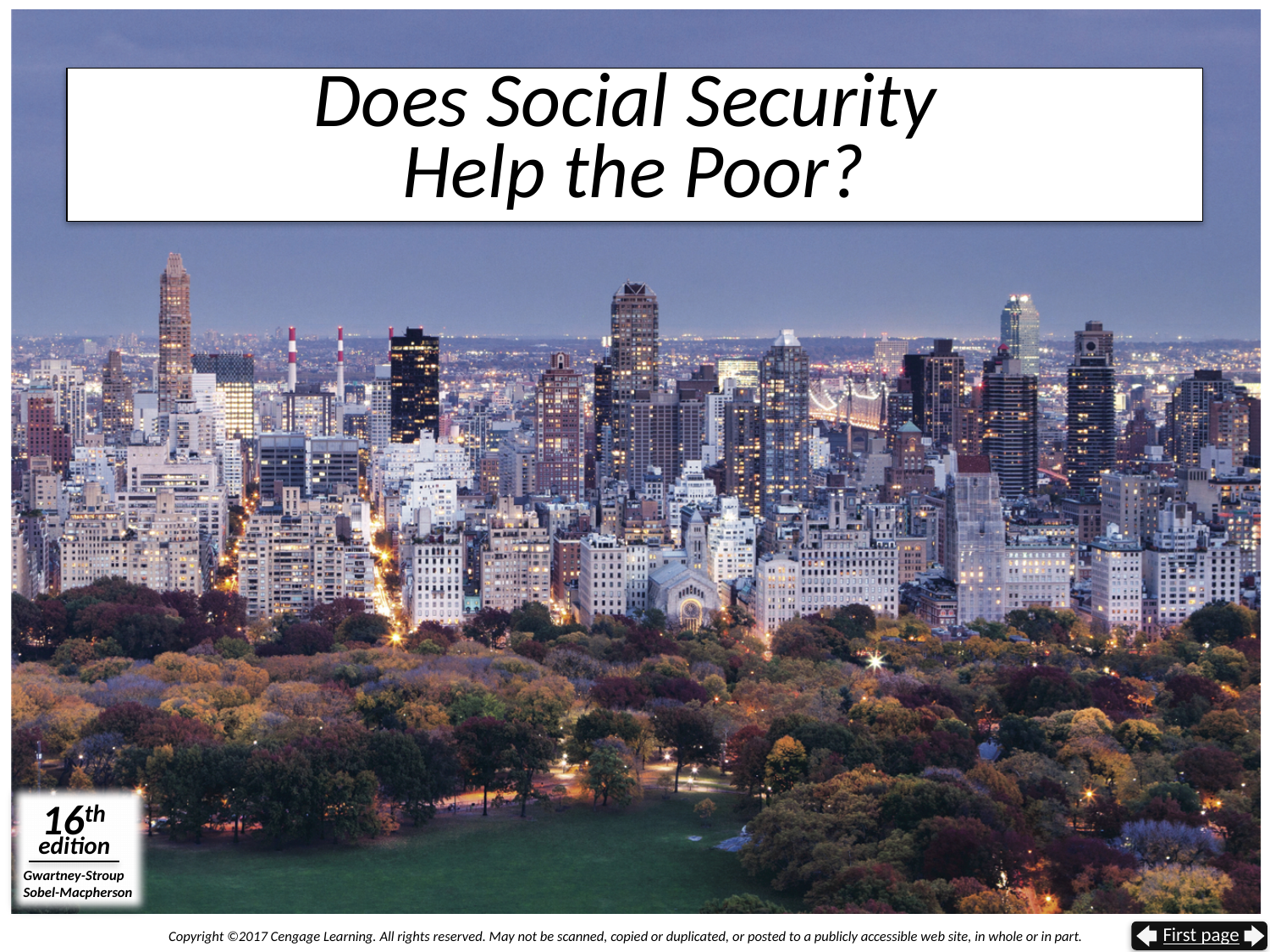

# Does Social Security Help the Poor?